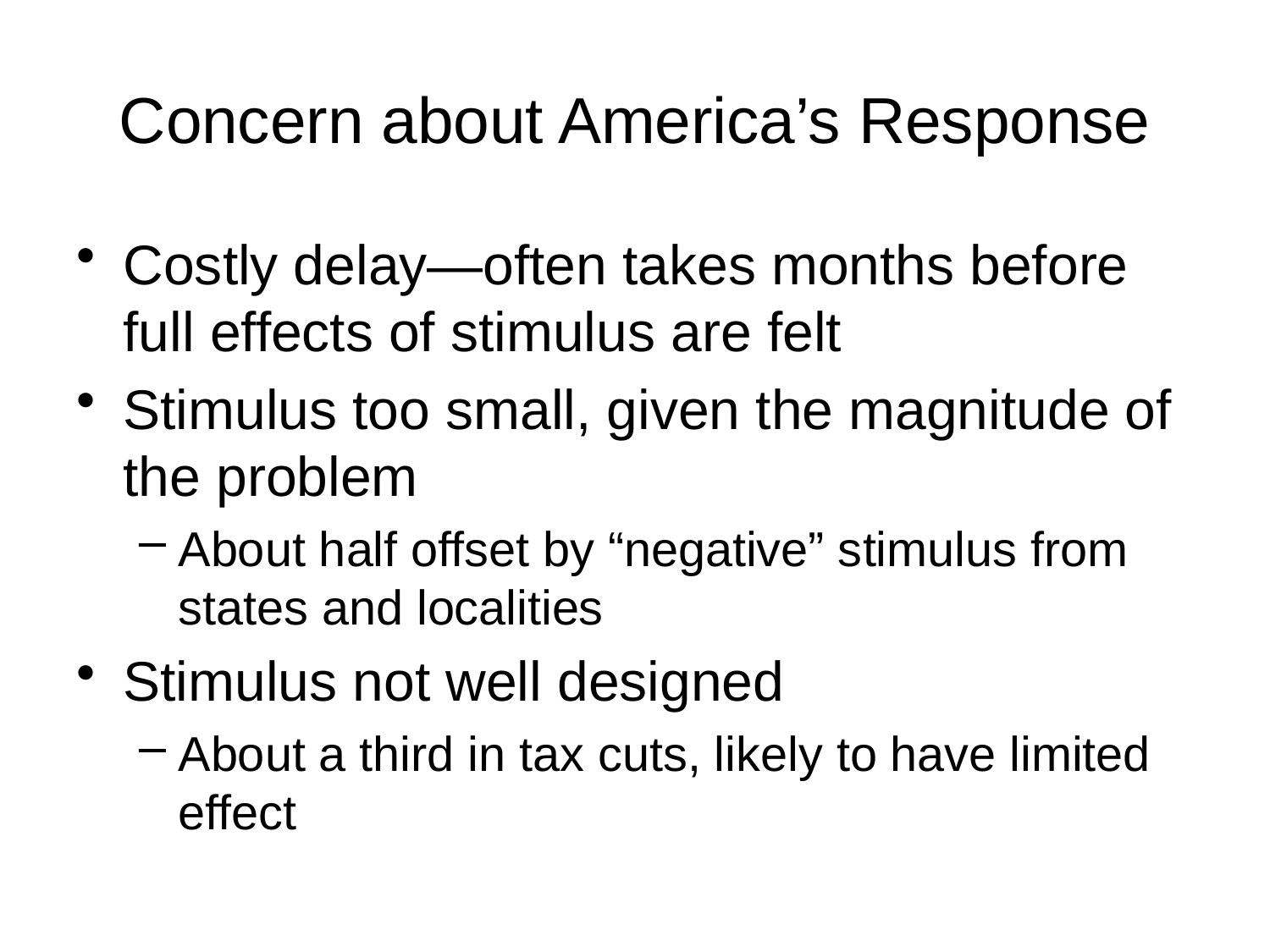

# Concern about America’s Response
Costly delay—often takes months before full effects of stimulus are felt
Stimulus too small, given the magnitude of the problem
About half offset by “negative” stimulus from states and localities
Stimulus not well designed
About a third in tax cuts, likely to have limited effect